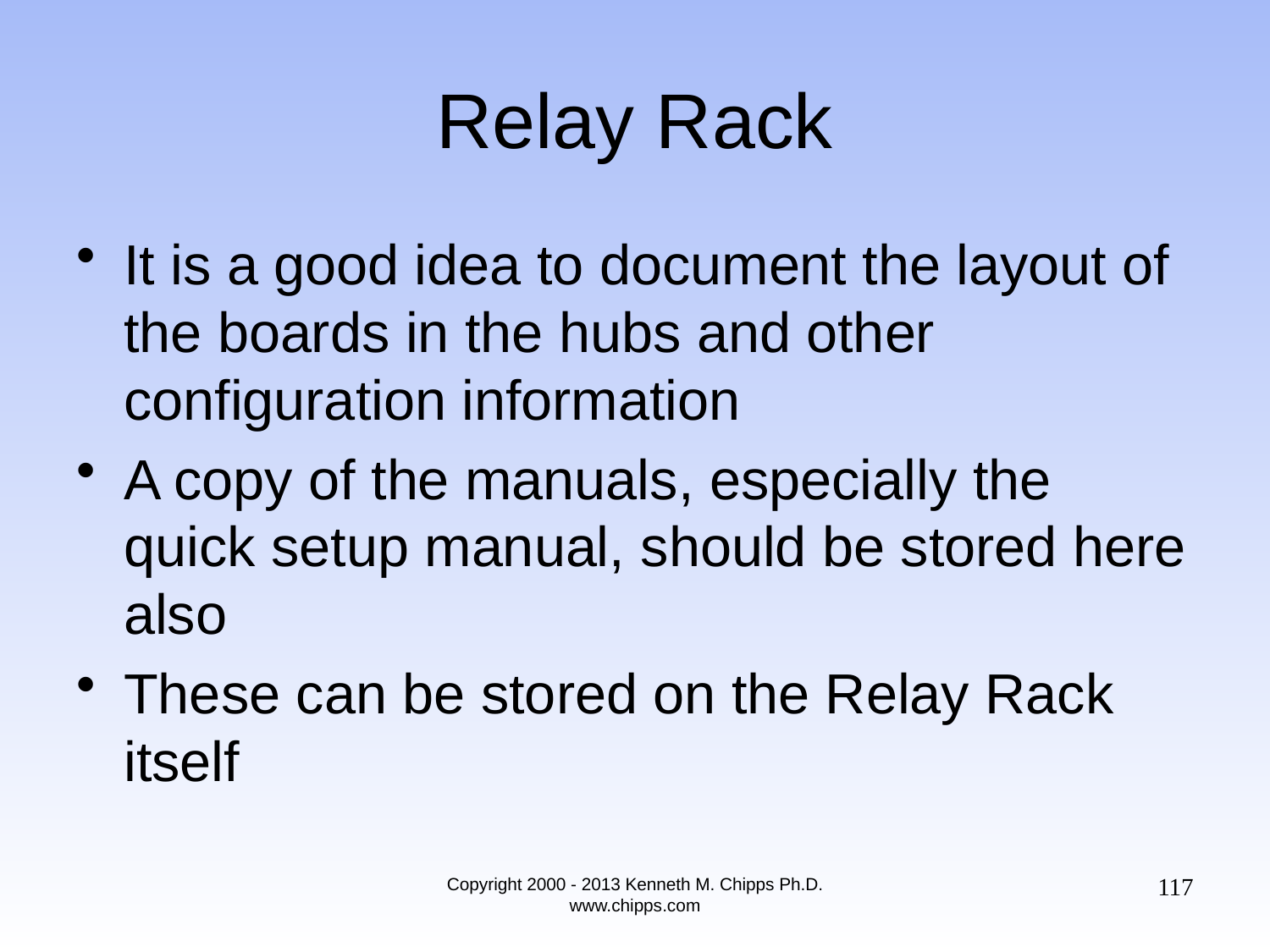

# Relay Rack
It is a good idea to document the layout of the boards in the hubs and other configuration information
A copy of the manuals, especially the quick setup manual, should be stored here also
These can be stored on the Relay Rack itself
117
Copyright 2000 - 2013 Kenneth M. Chipps Ph.D. www.chipps.com